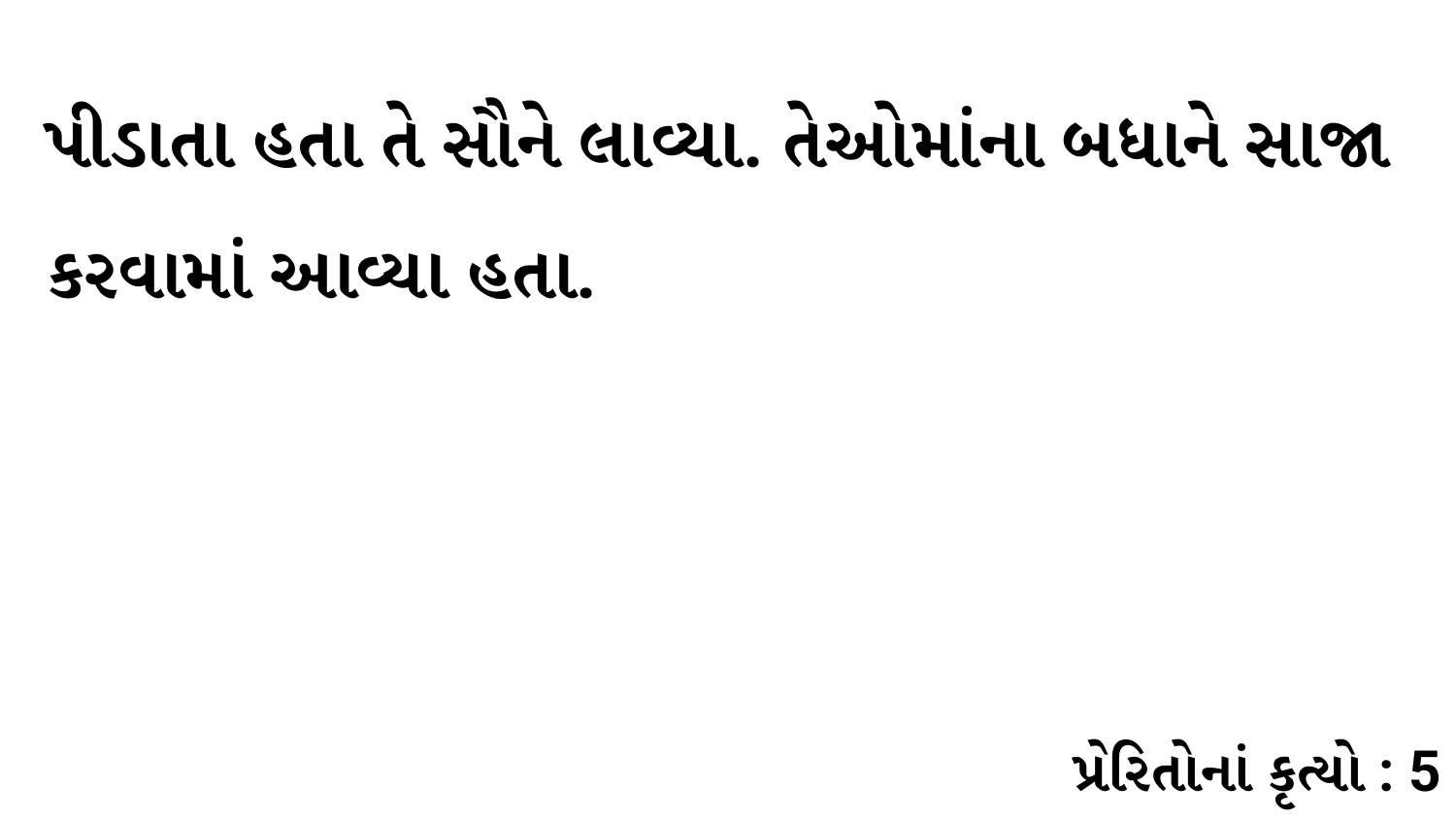

પીડાતા હતા તે સૌને લાવ્યા. તેઓમાંના બધાને સાજા કરવામાં આવ્યા હતા.
પ્રેરિતોનાં કૃત્યો : 5